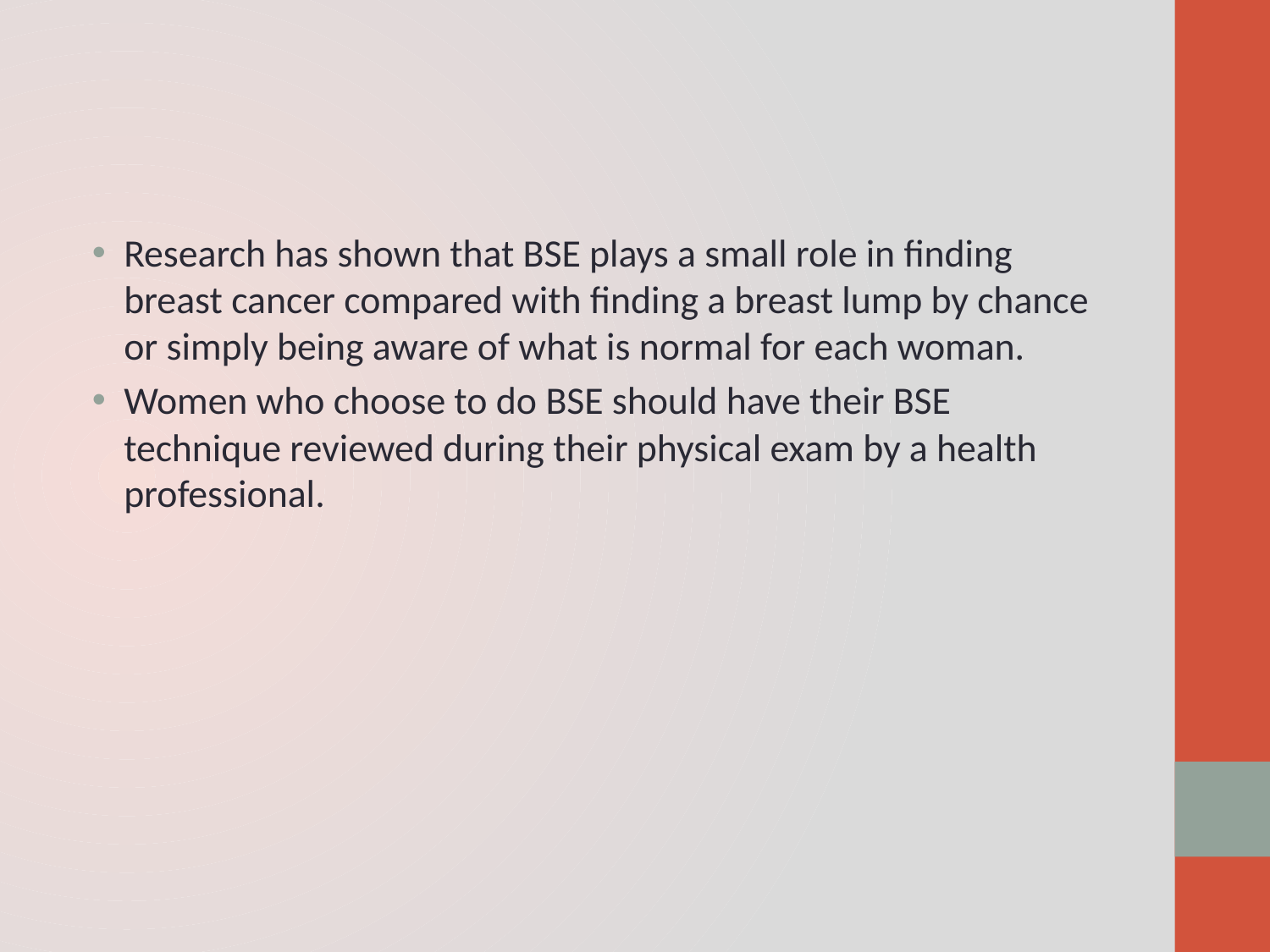

#
Research has shown that BSE plays a small role in finding breast cancer compared with finding a breast lump by chance or simply being aware of what is normal for each woman.
Women who choose to do BSE should have their BSE technique reviewed during their physical exam by a health professional.